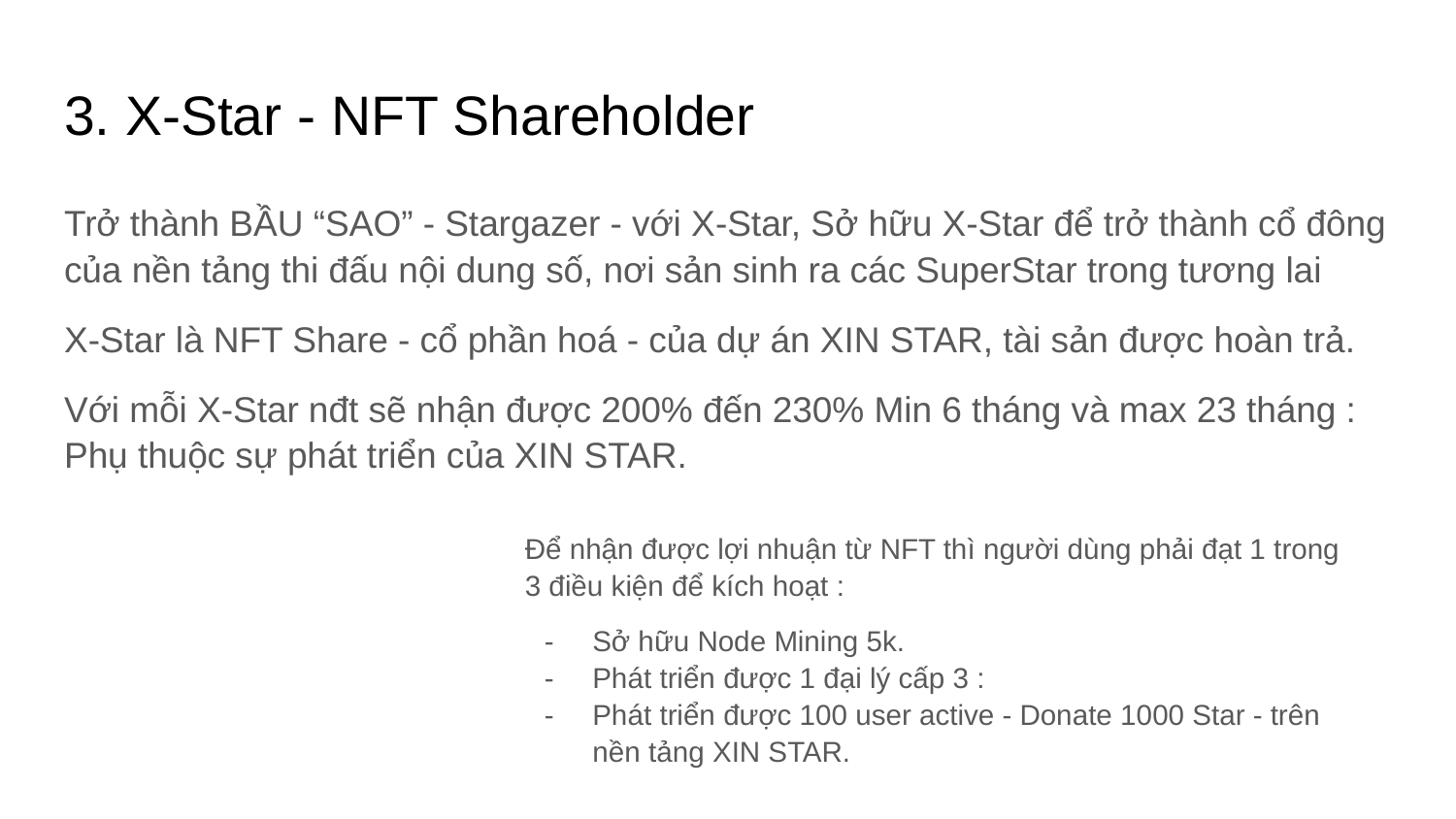

# 3. X-Star - NFT Shareholder
Trở thành BẦU “SAO” - Stargazer - với X-Star, Sở hữu X-Star để trở thành cổ đông của nền tảng thi đấu nội dung số, nơi sản sinh ra các SuperStar trong tương lai
X-Star là NFT Share - cổ phần hoá - của dự án XIN STAR, tài sản được hoàn trả.
Với mỗi X-Star nđt sẽ nhận được 200% đến 230% Min 6 tháng và max 23 tháng : Phụ thuộc sự phát triển của XIN STAR.
Để nhận được lợi nhuận từ NFT thì người dùng phải đạt 1 trong 3 điều kiện để kích hoạt :
Sở hữu Node Mining 5k.
Phát triển được 1 đại lý cấp 3 :
Phát triển được 100 user active - Donate 1000 Star - trên nền tảng XIN STAR.